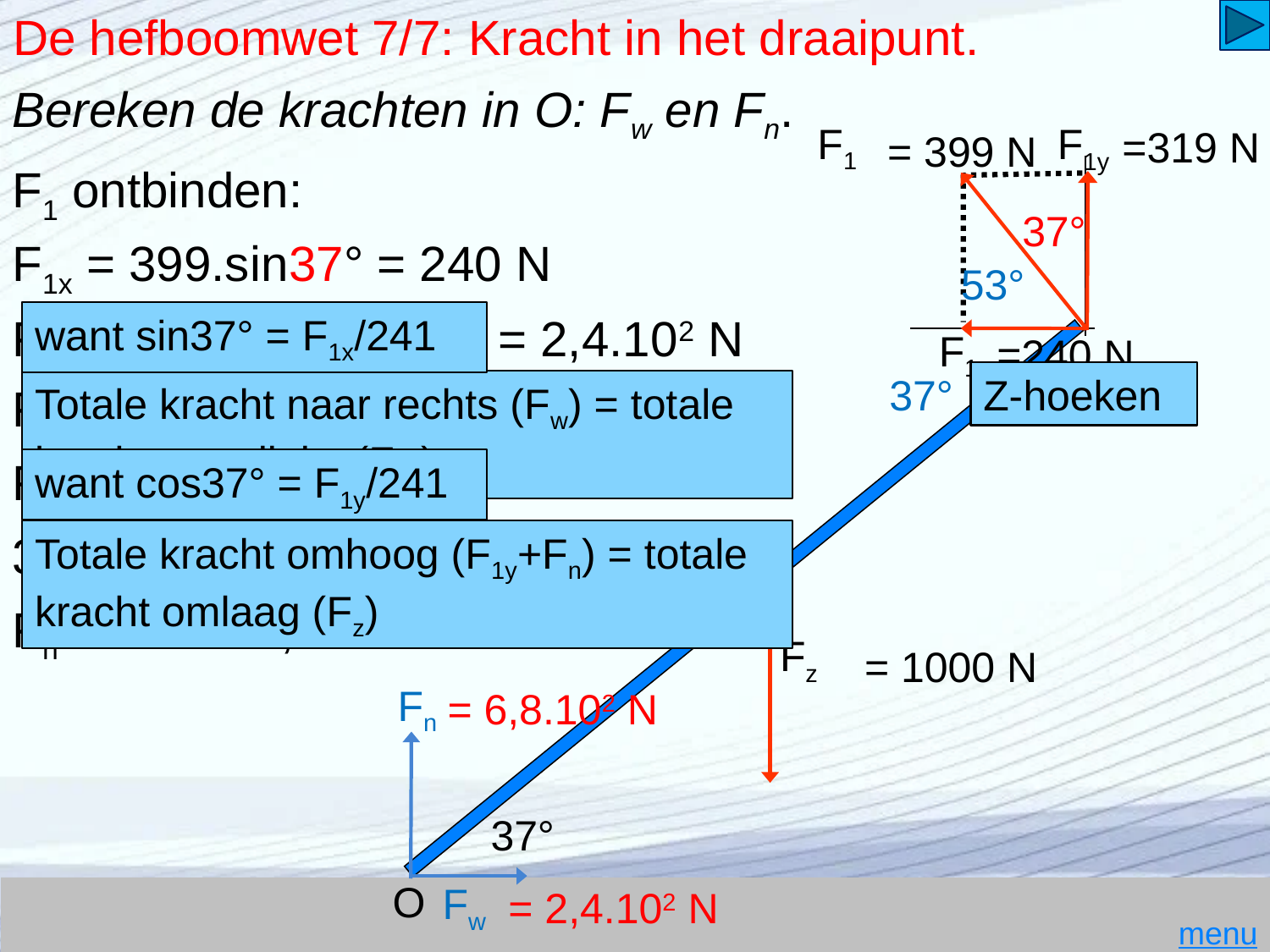

# De hefboomwet 7/7: Kracht in het draaipunt.
Bereken de krachten in O: Fw en Fn.
F1y
=319 N
F1
= 399 N

Z
Fz

= 1000 N
O

37°
F1 ontbinden:

37°
F1x = 399.sin37° = 240 N
53°
Fw = F1x  →
Fw = 240 = 2,4.102 N
want sin37° = F1x/241
F1x
=240 N

37°
Z-hoeken
Totale kracht naar rechts (Fw) = totale kracht naar links (F1x)
F1y = 399.cos37° = 319 N
F1y + Fn = Fz
want cos37° = F1y/241
319 + Fn = 1000
Totale kracht omhoog (F1y+Fn) = totale kracht omlaag (Fz)
Fn = 681 = 6,8.102 N
Fn
= 6,8.102 N

Fw
= 2,4.102 N

menu